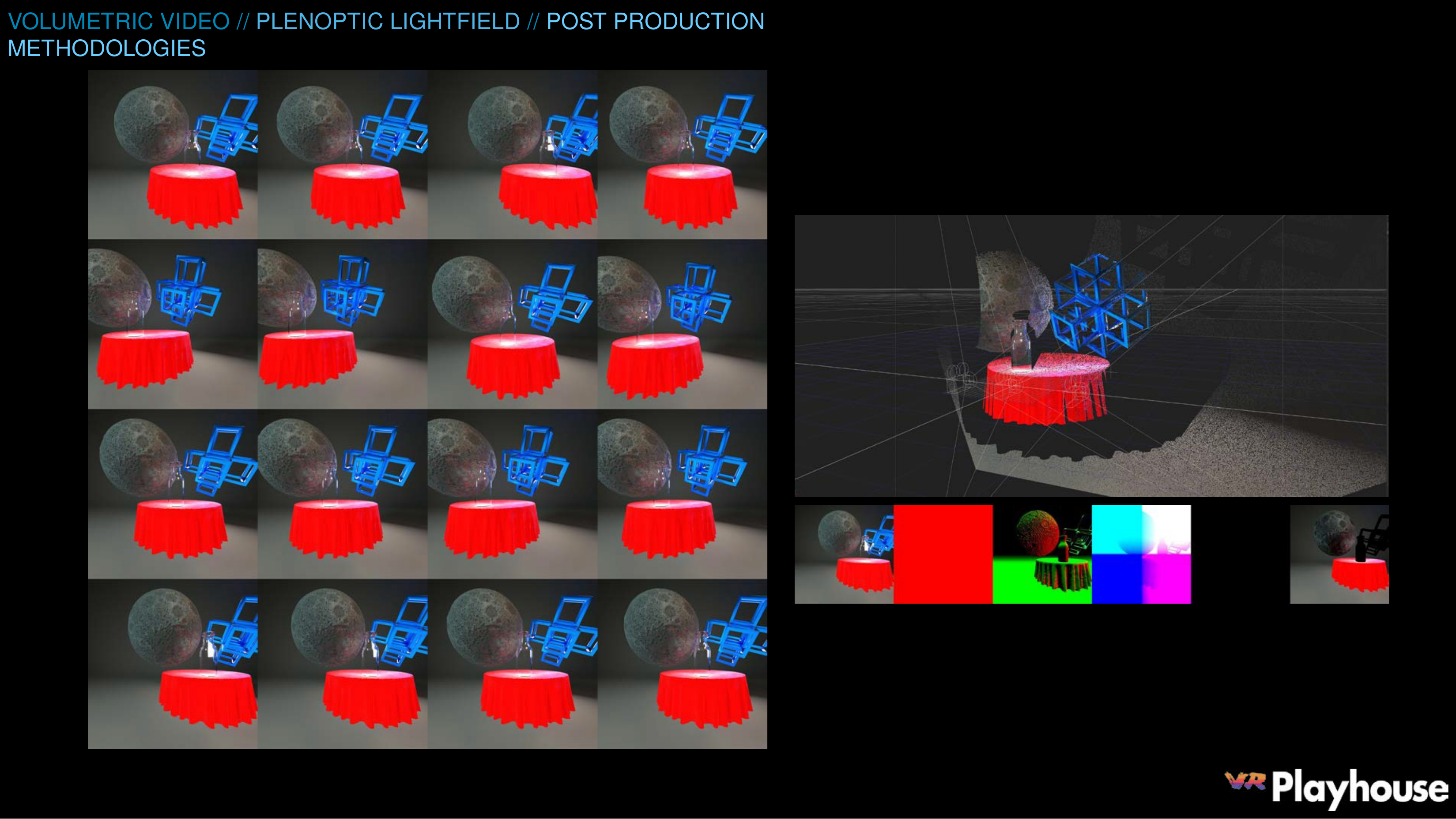

VOLUMETRIC VIDEO // PLENOPTIC LIGHTFIELD // POST PRODUCTION METHODOLOGIES